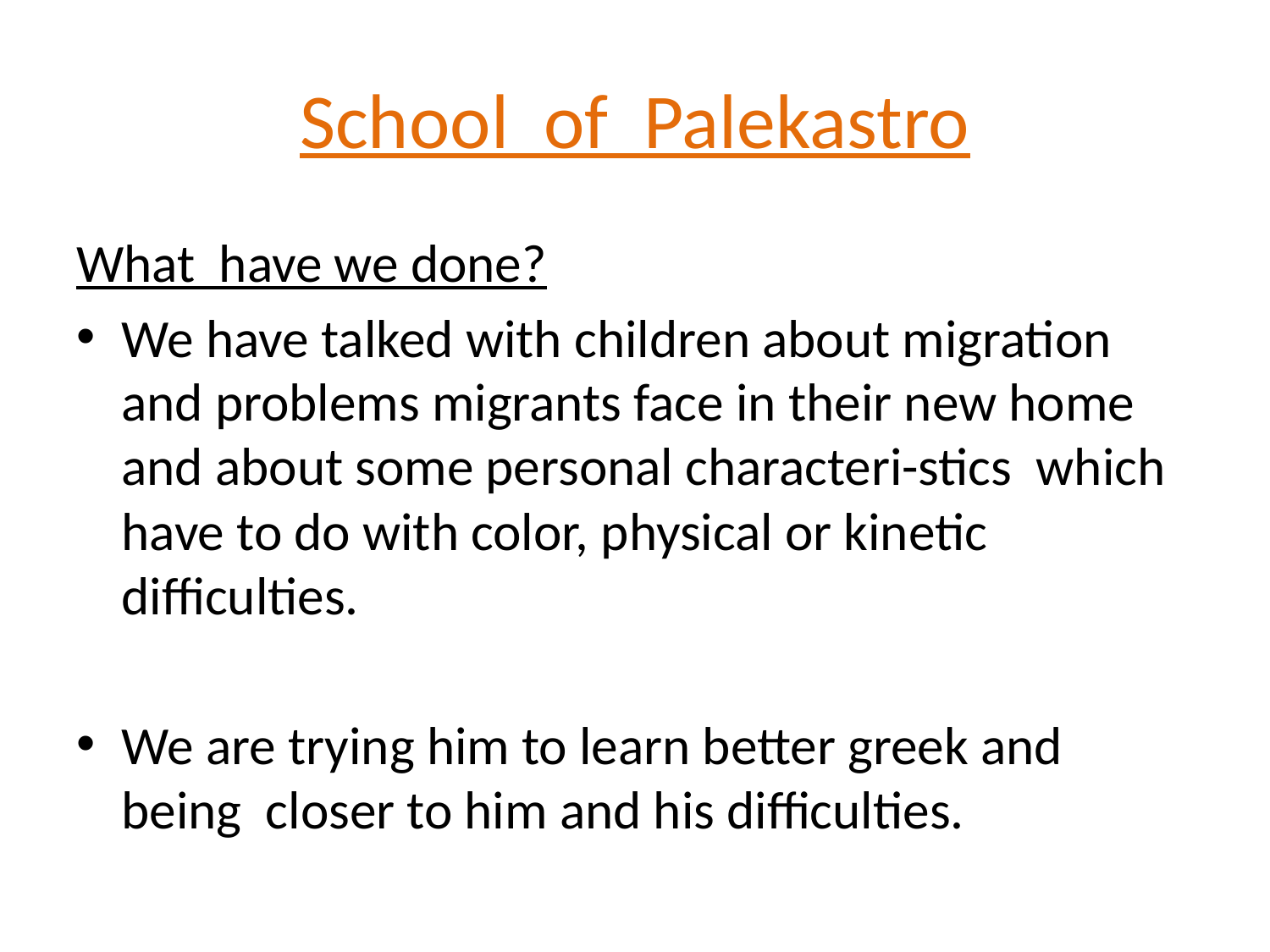

# School  of  Palekastro
What  have we done?
We have talked with children about migration and problems migrants face in their new home and about some personal characteri-stics  which have to do with color, physical or kinetic difficulties.

We are trying him to learn better greek and being  closer to him and his difficulties.